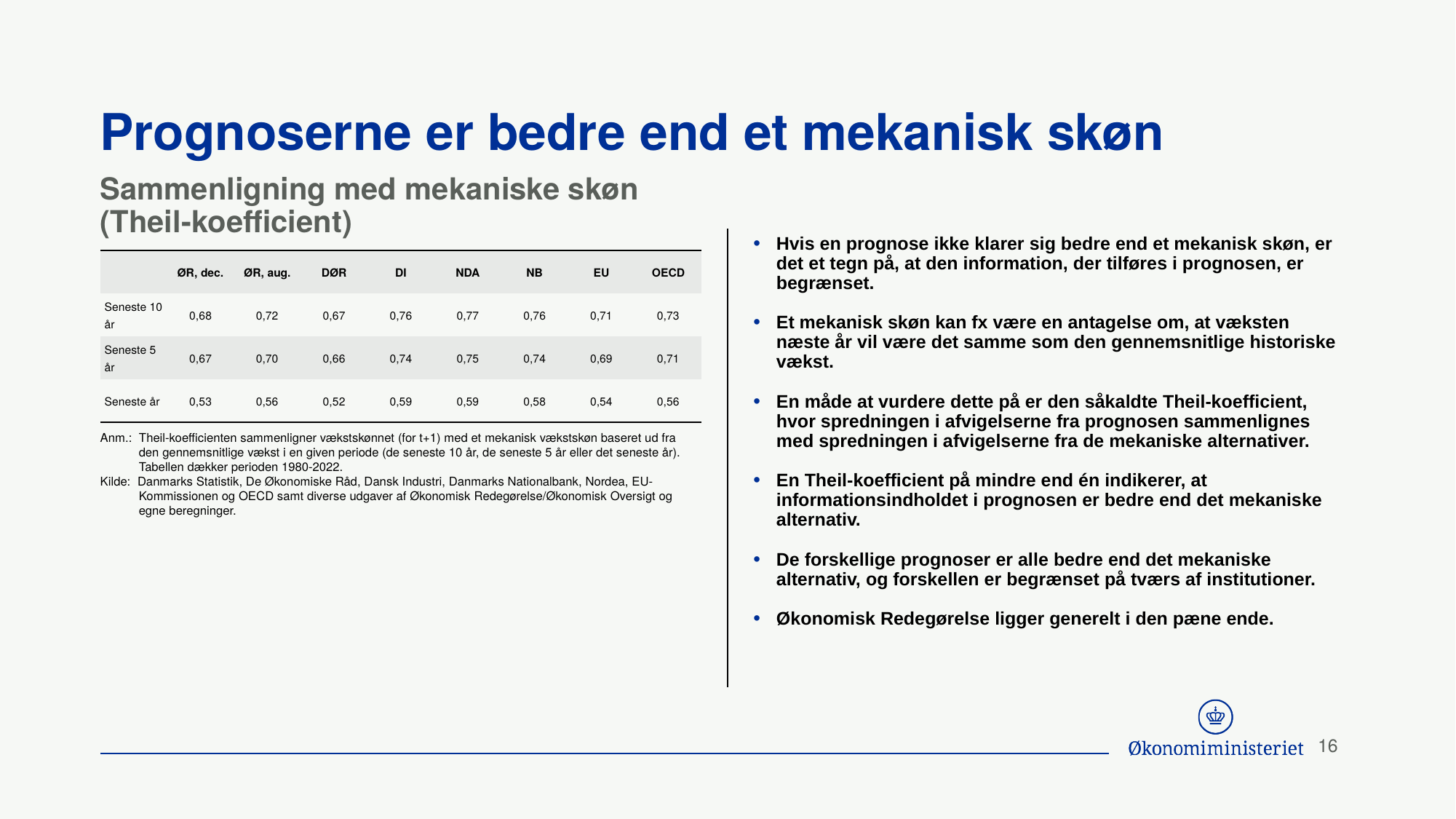

Prognoserne er bedre end et mekanisk skøn
Sammenligning med mekaniske skøn (Theil-koefficient)
Hvis en prognose ikke klarer sig bedre end et mekanisk skøn, er det et tegn på, at den information, der tilføres i prognosen, er begrænset.
Et mekanisk skøn kan fx være en antagelse om, at væksten næste år vil være det samme som den gennemsnitlige historiske vækst.
En måde at vurdere dette på er den såkaldte Theil-koefficient, hvor spredningen i afvigelserne fra prognosen sammenlignes med spredningen i afvigelserne fra de mekaniske alternativer.
En Theil-koefficient på mindre end én indikerer, at informationsindholdet i prognosen er bedre end det mekaniske alternativ.
De forskellige prognoser er alle bedre end det mekaniske alternativ, og forskellen er begrænset på tværs af institutioner.
Økonomisk Redegørelse ligger generelt i den pæne ende.
|  | ØR, dec. | ØR, aug. | DØR | DI | NDA | NB | EU | OECD |
| --- | --- | --- | --- | --- | --- | --- | --- | --- |
| Seneste 10 år | 0,68 | 0,72 | 0,67 | 0,76 | 0,77 | 0,76 | 0,71 | 0,73 |
| Seneste 5 år | 0,67 | 0,70 | 0,66 | 0,74 | 0,75 | 0,74 | 0,69 | 0,71 |
| Seneste år | 0,53 | 0,56 | 0,52 | 0,59 | 0,59 | 0,58 | 0,54 | 0,56 |
Anm.:  Theil-koefficienten sammenligner vækstskønnet (for t+1) med et mekanisk vækstskøn baseret ud fra den gennemsnitlige vækst i en given periode (de seneste 10 år, de seneste 5 år eller det seneste år). Tabellen dækker perioden 1980-2022.
Kilde:  Danmarks Statistik, De Økonomiske Råd, Dansk Industri, Danmarks Nationalbank, Nordea, EU-Kommissionen og OECD samt diverse udgaver af Økonomisk Redegørelse/Økonomisk Oversigt og egne beregninger.